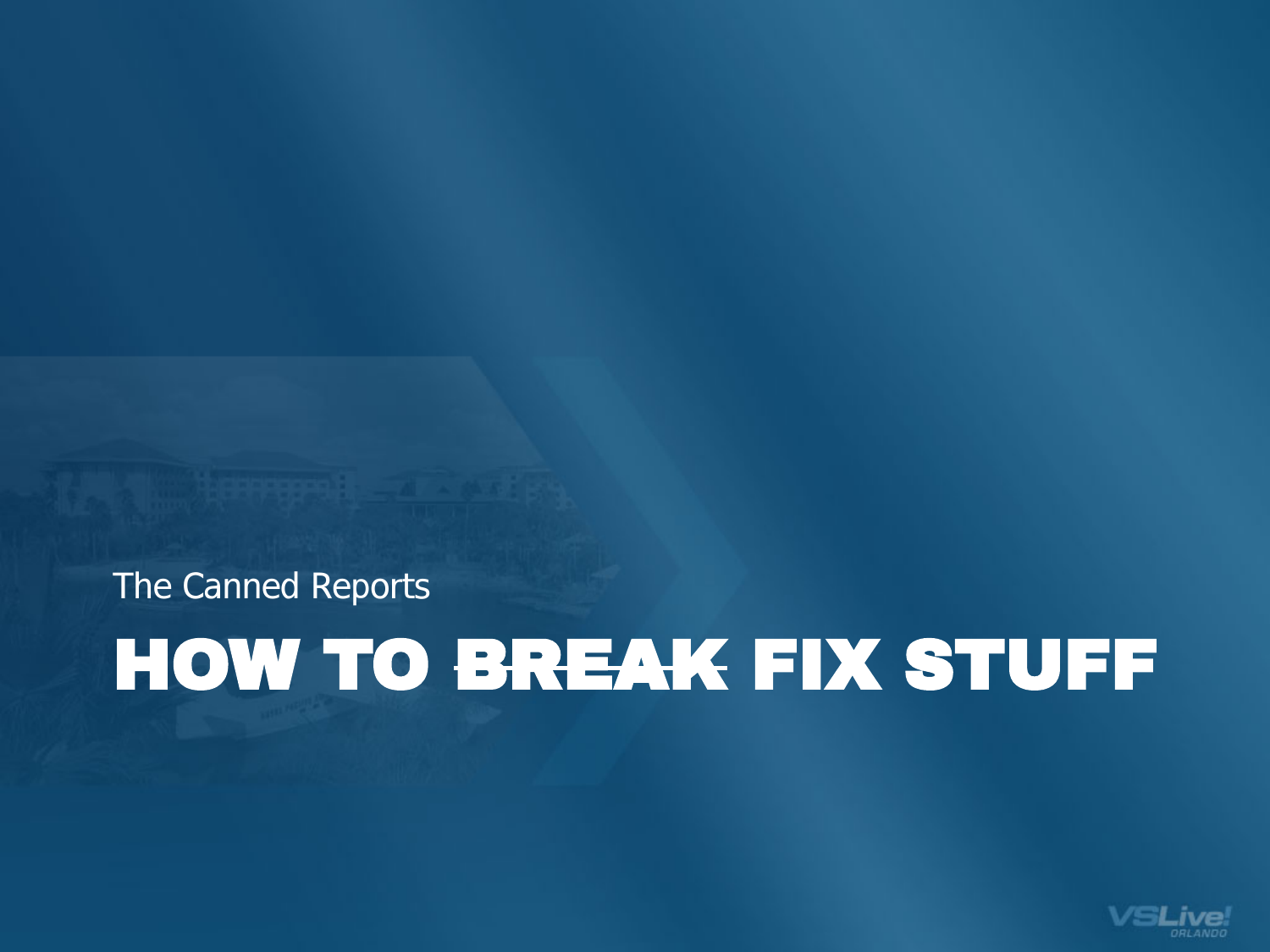

The Canned Reports
# How to break FIX stuff